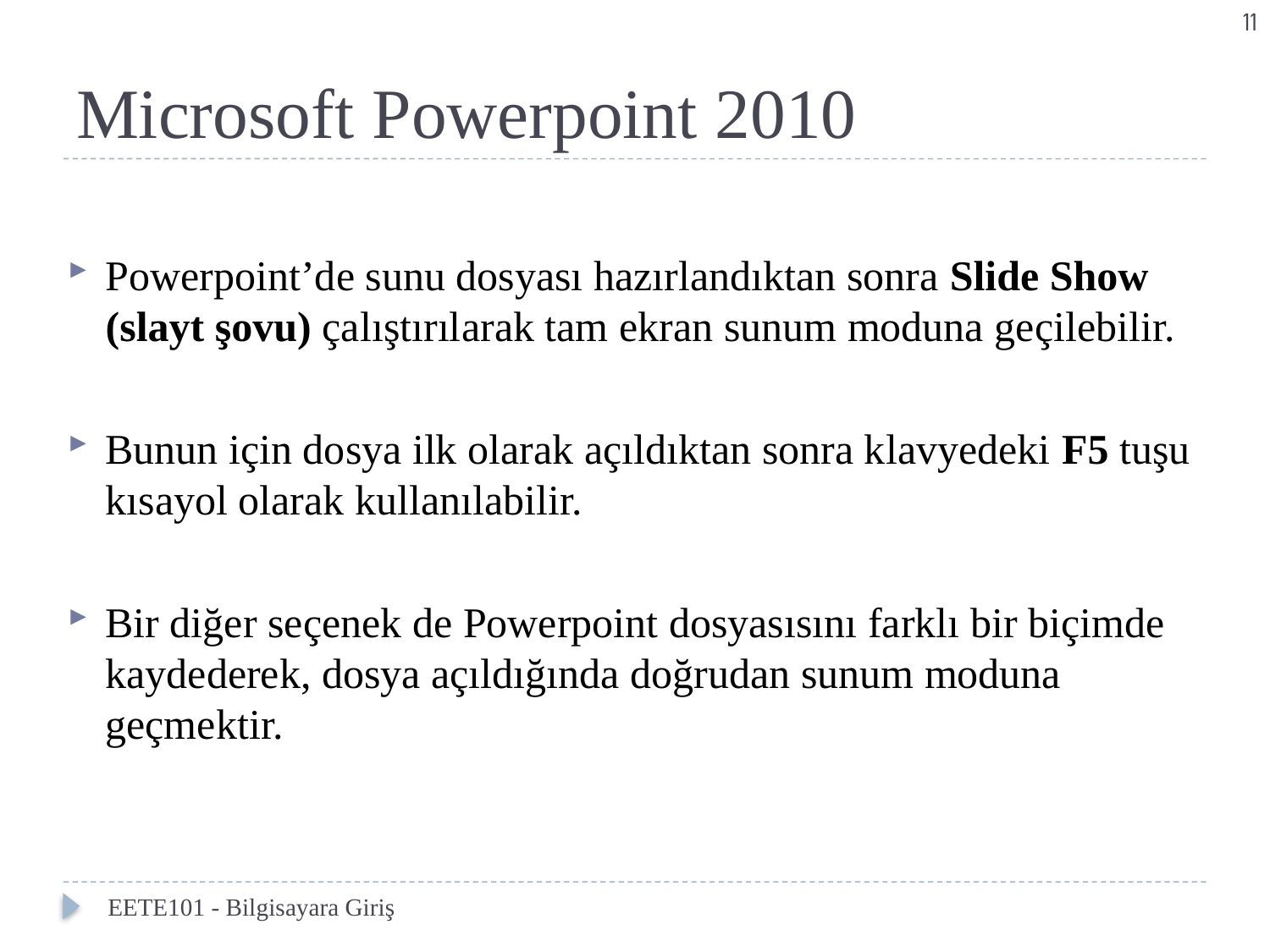

11
# Microsoft Powerpoint 2010

Powerpoint’de sunu dosyası hazırlandıktan sonra Slide Show (slayt şovu) çalıştırılarak tam ekran sunum moduna geçilebilir.

Bunun için dosya ilk olarak açıldıktan sonra klavyedeki F5 tuşu kısayol olarak kullanılabilir.

Bir diğer seçenek de Powerpoint dosyasısını farklı bir biçimde kaydederek, dosya açıldığında doğrudan sunum moduna geçmektir.
EETE101 - Bilgisayara Giriş